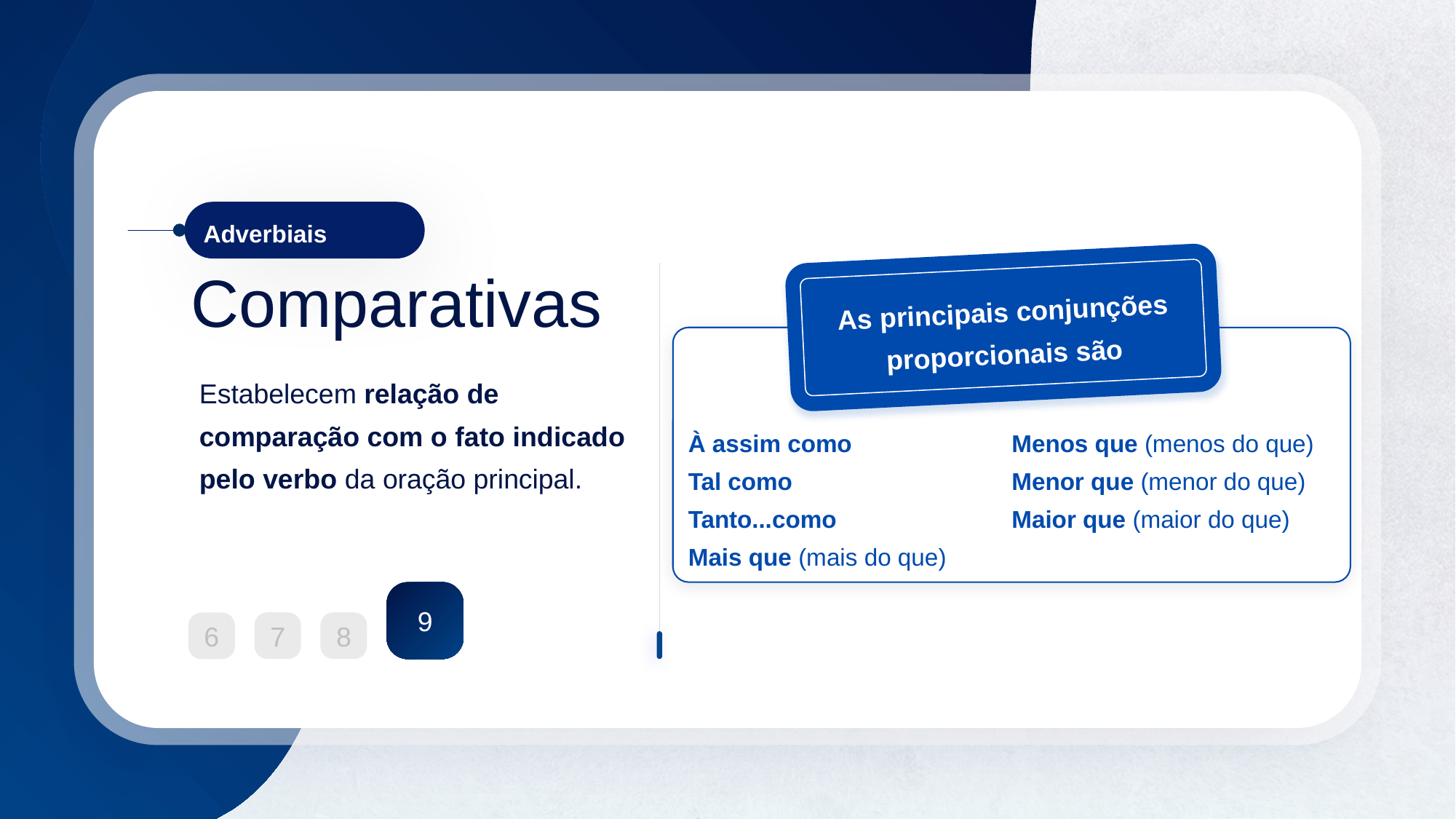

Adverbiais

As principais conjunções proporcionais são

Comparativas
Proporcionais
À assim como
Tal como
Tanto...como
Mais que (mais do que)
Menos que (menos do que)
Menor que (menor do que)
Maior que (maior do que)
Estabelecem relação de comparação com o fato indicado pelo verbo da oração principal.
9
8
7
6